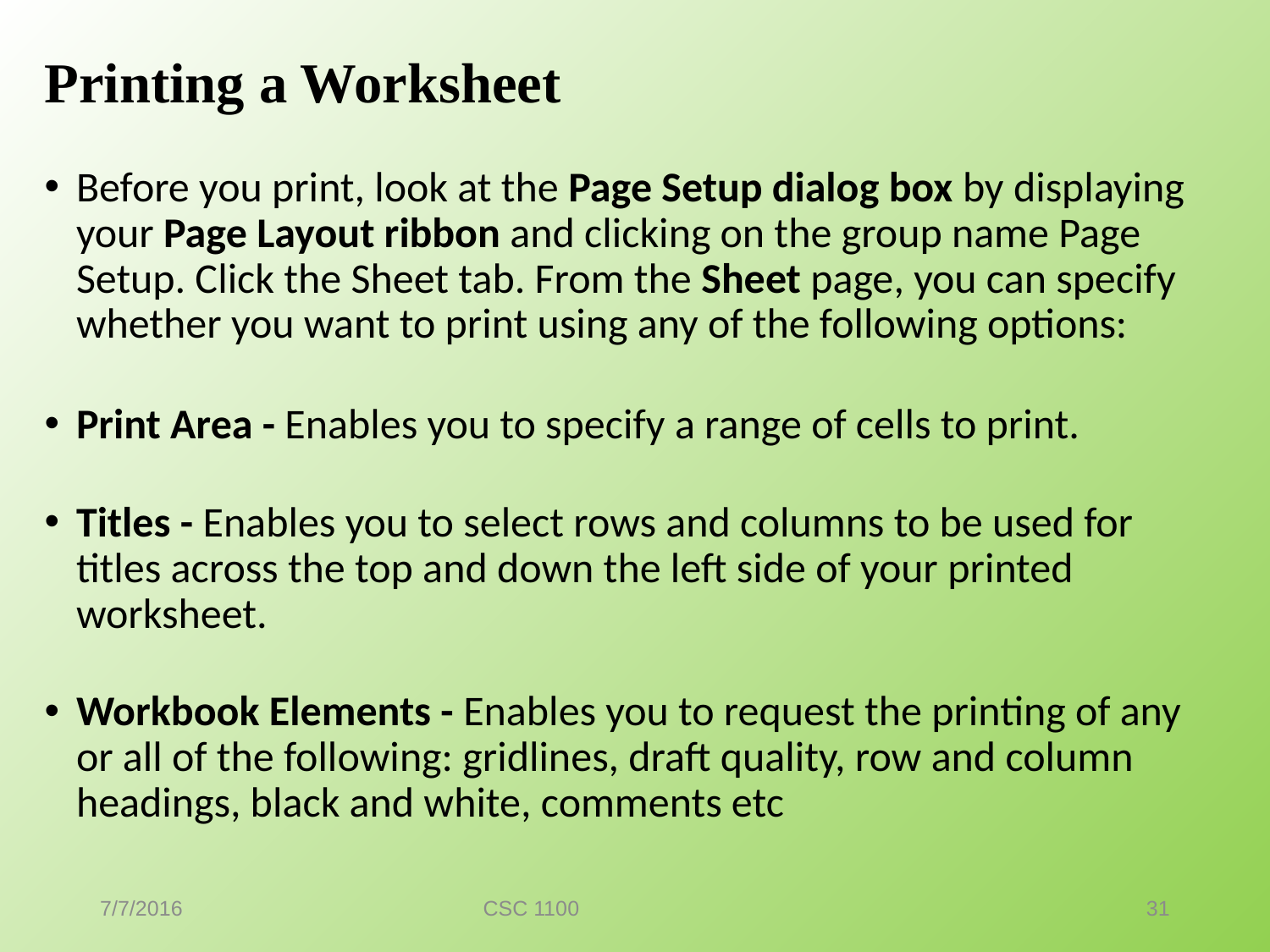

# Printing a Worksheet
Before you print, look at the Page Setup dialog box by displaying your Page Layout ribbon and clicking on the group name Page Setup. Click the Sheet tab. From the Sheet page, you can specify whether you want to print using any of the following options:

Print Area - Enables you to specify a range of cells to print.

Titles - Enables you to select rows and columns to be used for titles across the top and down the left side of your printed worksheet.

Workbook Elements - Enables you to request the printing of any or all of the following: gridlines, draft quality, row and column headings, black and white, comments etc

7/7/2016
CSC 1100
31